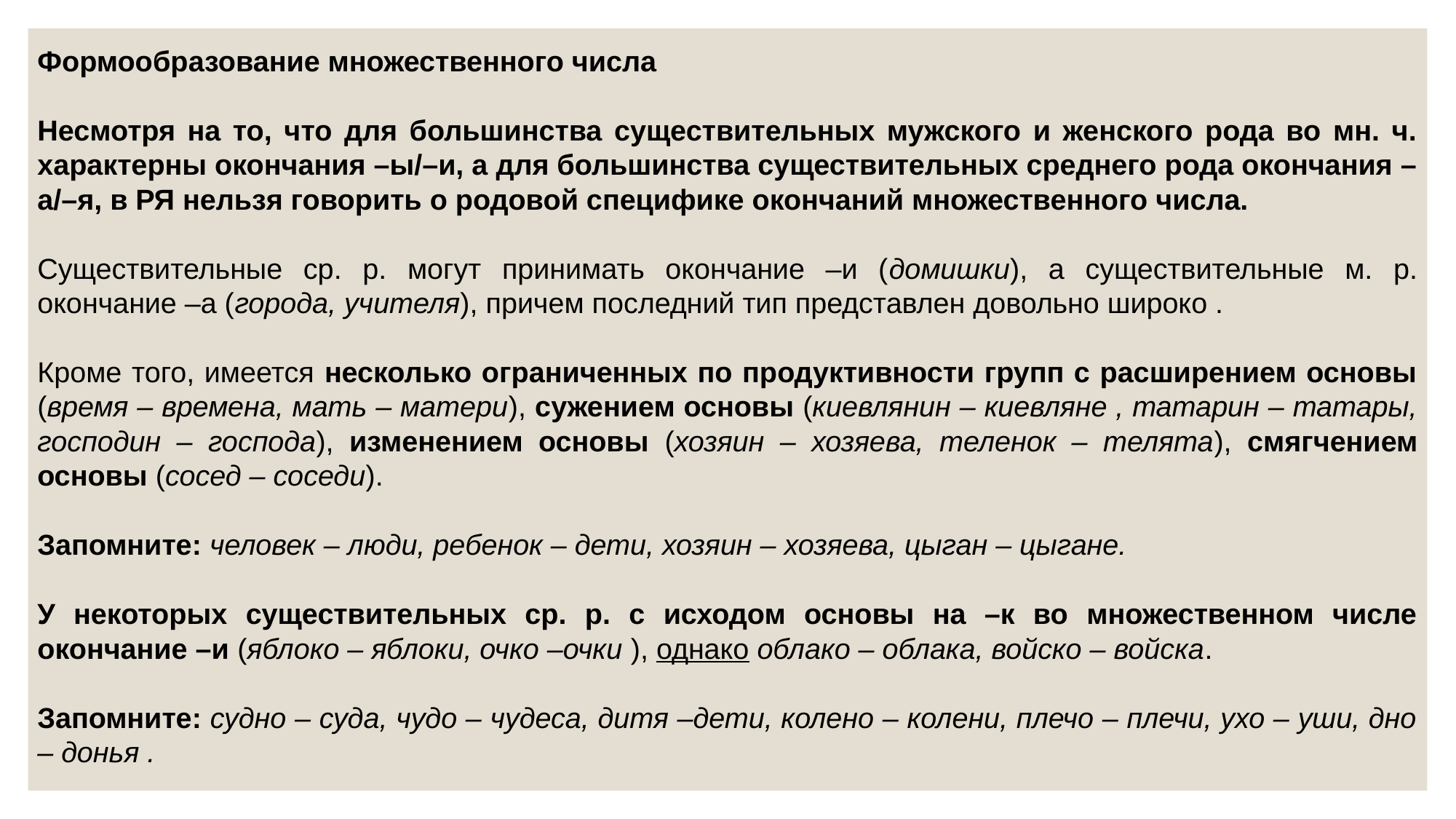

Формообразование множественного числа

Несмотря на то, что для большинства существительных мужского и женского рода во мн. ч. характерны окончания –ы/–и, а для большинства существительных среднего рода окончания –а/–я, в РЯ нельзя говорить о родовой специфике окончаний множественного числа.

Существительные ср. р. могут принимать окончание –и (домишки), а существительные м. р. окончание –а (города, учителя), причем последний тип представлен довольно широко .

Кроме того, имеется несколько ограниченных по продуктивности групп с расширением основы (время – времена, мать – матери), сужением основы (киевлянин – киевляне , татарин – татары, господин – господа), изменением основы (хозяин – хозяева, теленок – телята), смягчением основы (сосед – соседи).

Запомните: человек – люди, ребенок – дети, хозяин – хозяева, цыган – цыгане.

У некоторых существительных ср. р. с исходом основы на –к во множественном числе окончание –и (яблоко – яблоки, очко –очки ), однако облако – облака, войско – войска.

Запомните: судно – суда, чудо – чудеса, дитя –дети, колено – колени, плечо – плечи, ухо – уши, дно – донья .